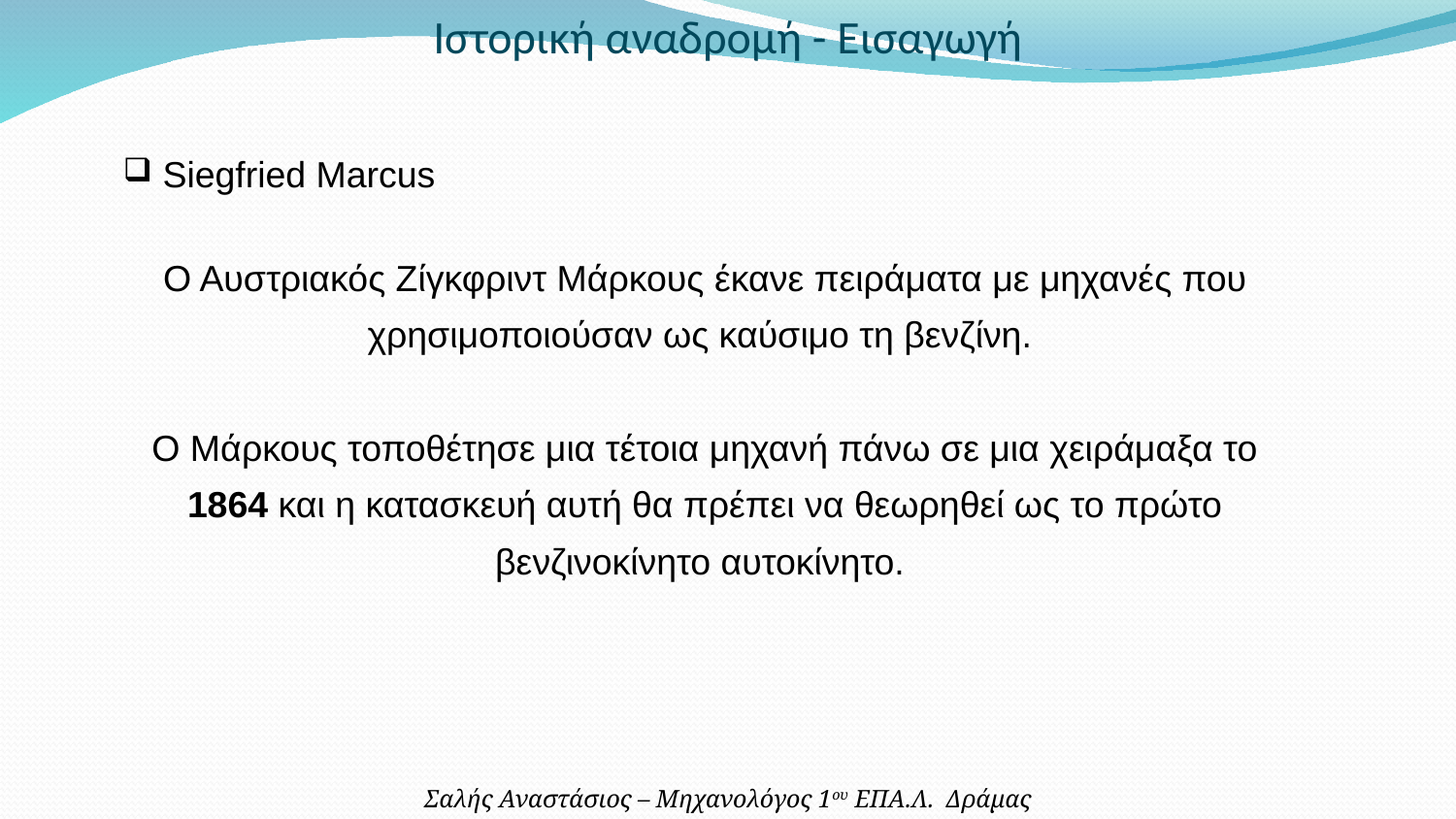

Ιστορική αναδρομή - Εισαγωγή
 Siegfried Marcus
Ο Αυστριακός Ζίγκφριντ Μάρκους έκανε πειράματα με μηχανές που χρησιμοποιούσαν ως καύσιμο τη βενζίνη.

Ο Μάρκους τοποθέτησε μια τέτοια μηχανή πάνω σε μια χειράμαξα το 1864 και η κατασκευή αυτή θα πρέπει να θεωρηθεί ως το πρώτο βενζινοκίνητο αυτοκίνητο.